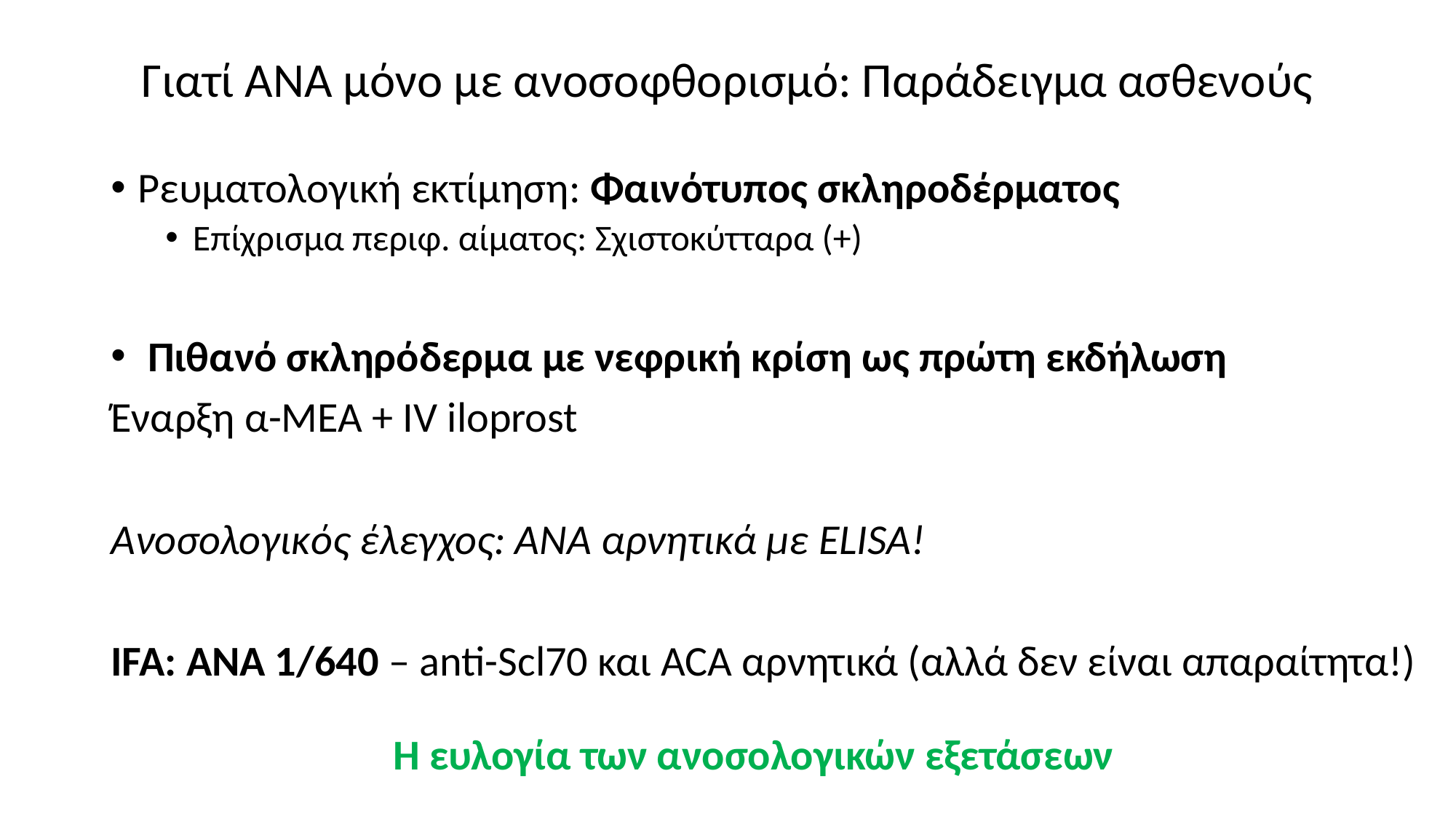

# Γιατί ΑΝΑ μόνο με ανοσοφθορισμό: Παράδειγμα ασθενούς
Ρευματολογική εκτίμηση: Φαινότυπος σκληροδέρματος
Επίχρισμα περιφ. αίματος: Σχιστοκύτταρα (+)

 Πιθανό σκληρόδερμα με νεφρική κρίση ως πρώτη εκδήλωση
Έναρξη α-ΜΕΑ + IV iloprost

Ανοσολογικός έλεγχος: ΑΝΑ αρνητικά με ELISA!

IFA: ANA 1/640 – anti-Scl70 και ACA αρνητικά (αλλά δεν είναι απαραίτητα!)

Η ευλογία των ανοσολογικών εξετάσεων